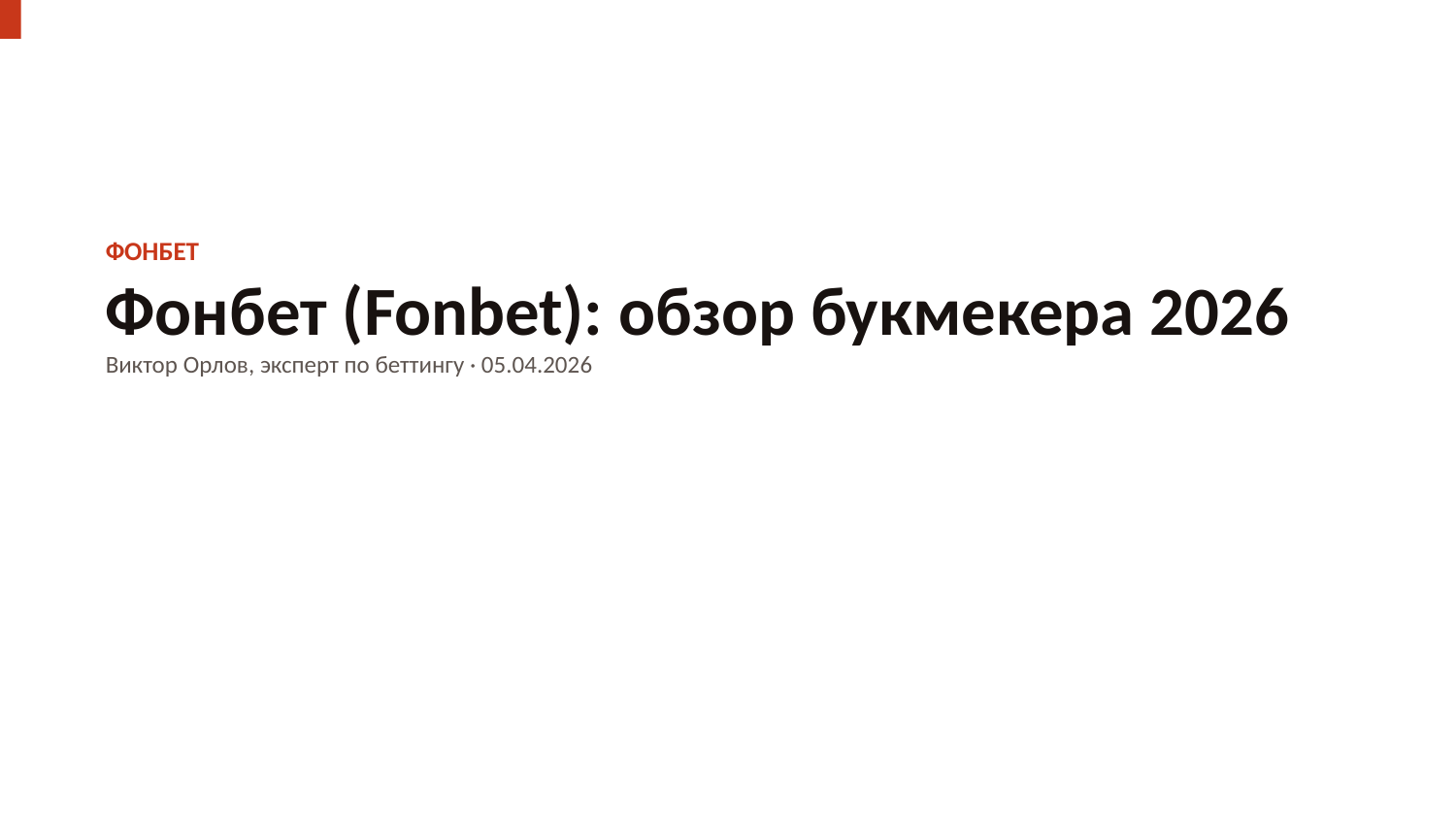

ФОНБЕТ
Фонбет (Fonbet): обзор букмекера 2026
Виктор Орлов, эксперт по беттингу · 05.04.2026